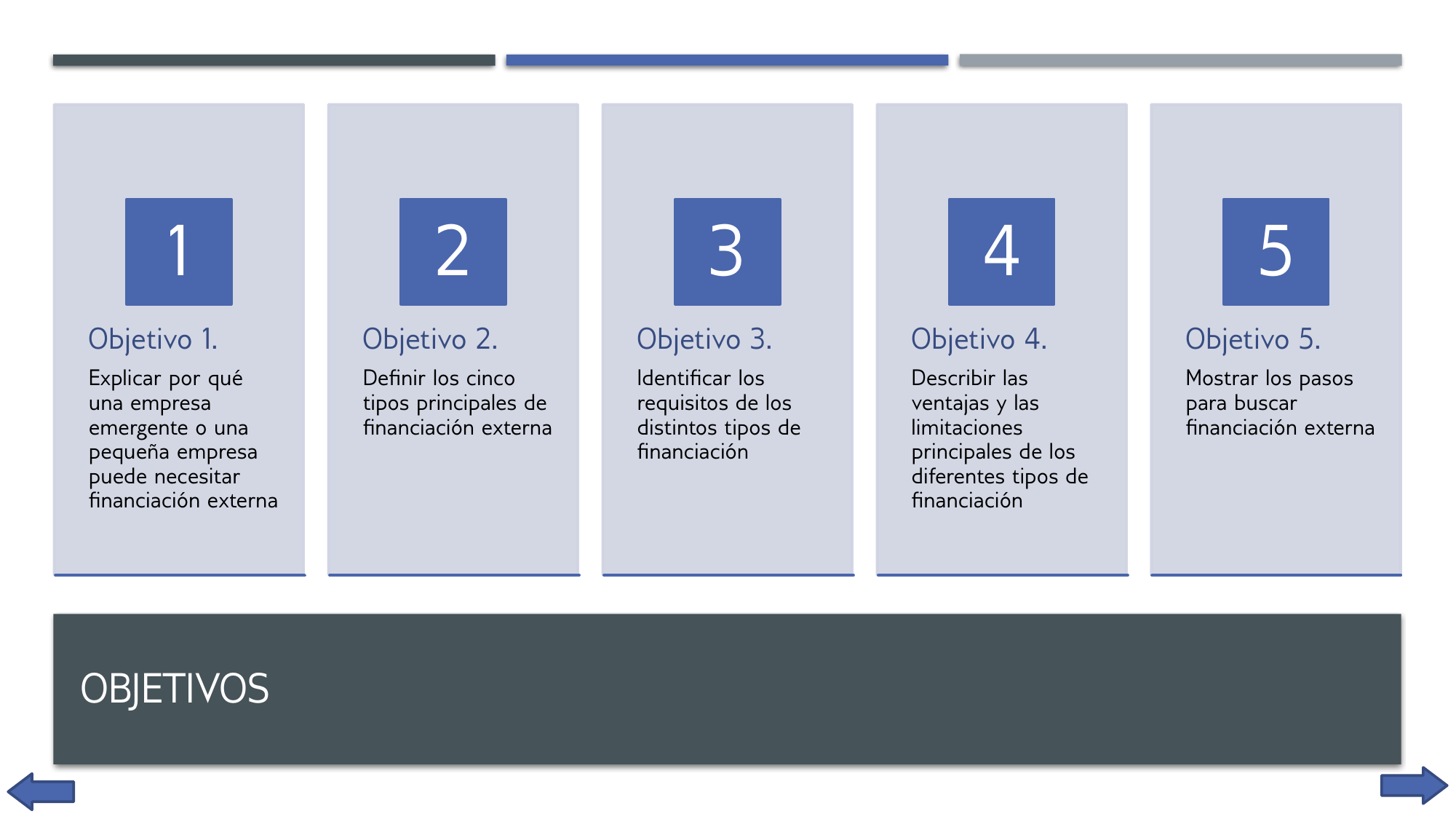

Objetivo 1.
Explicar por qué una empresa emergente o una pequeña empresa puede necesitar financiación externa
1
Objetivo 2.
Definir los cinco tipos principales de financiación externa
2
Objetivo 3.
Identificar los requisitos de los distintos tipos de financiación
3
Objetivo 4.
Describir las ventajas y las limitaciones principales de los diferentes tipos de financiación
4
Objetivo 5.
Mostrar los pasos para buscar financiación externa
5

# OBJETIVOS